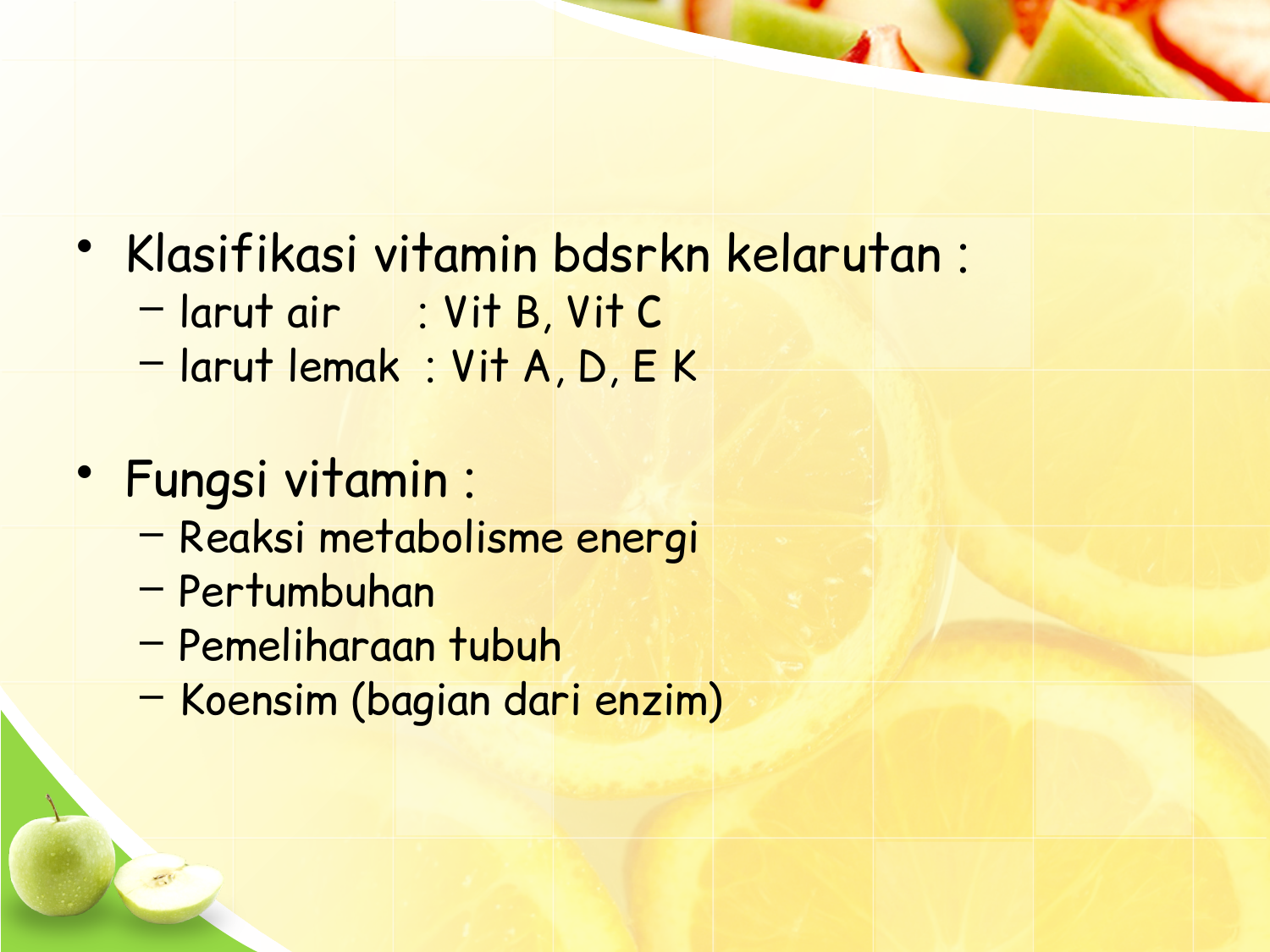

#
Klasifikasi vitamin bdsrkn kelarutan :
larut air      : Vit B, Vit C
larut lemak  : Vit A, D, E K

Fungsi vitamin :
Reaksi metabolisme energi
Pertumbuhan
Pemeliharaan tubuh
Koensim (bagian dari enzim)